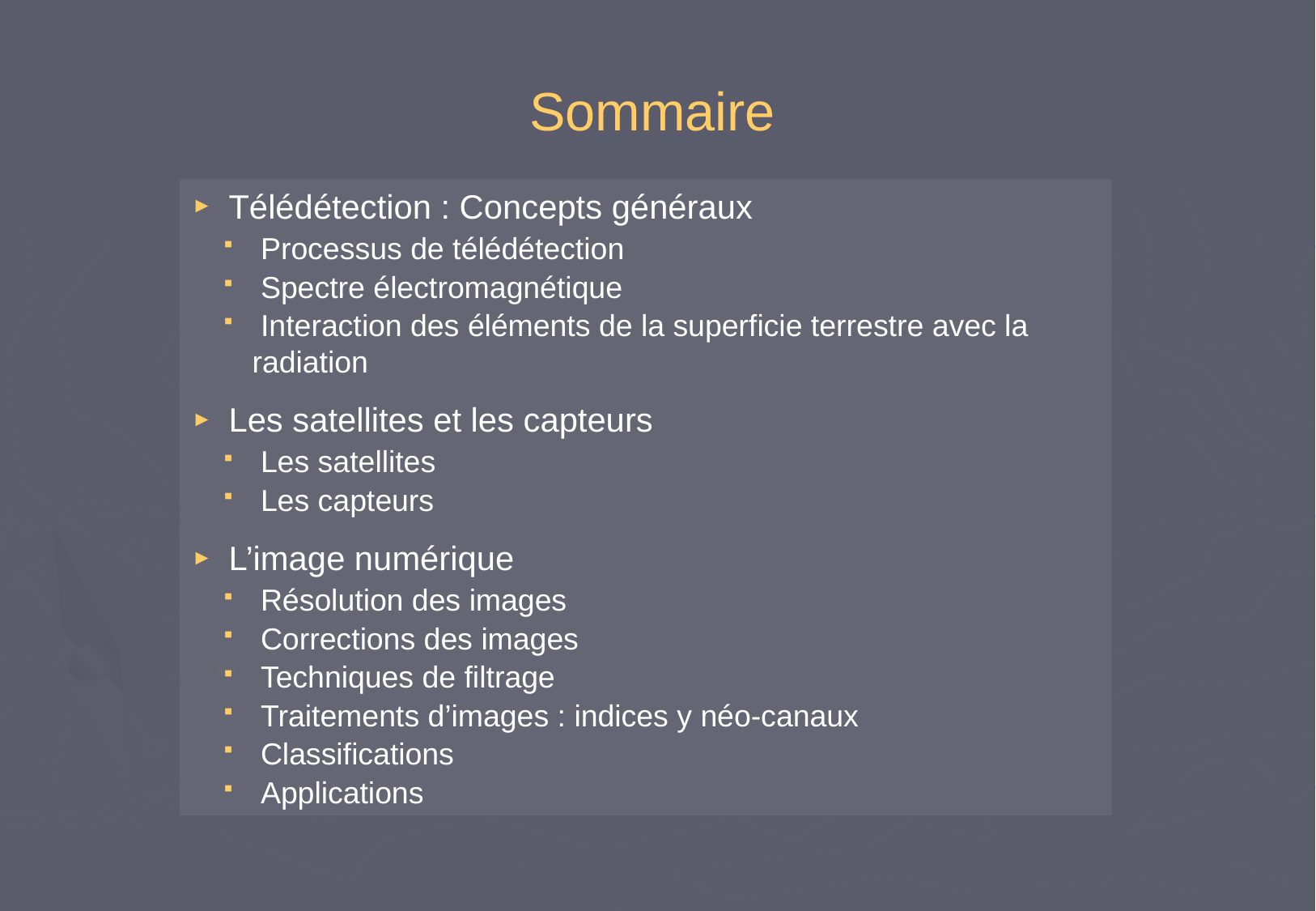

Sommaire
 Télédétection : Concepts généraux
 Processus de télédétection
 Spectre électromagnétique
 Interaction des éléments de la superficie terrestre avec la radiation

 Les satellites et les capteurs
 Les satellites
 Les capteurs

 L’image numérique
 Résolution des images
 Corrections des images
 Techniques de filtrage
 Traitements d’images : indices y néo-canaux
 Classifications
 Applications